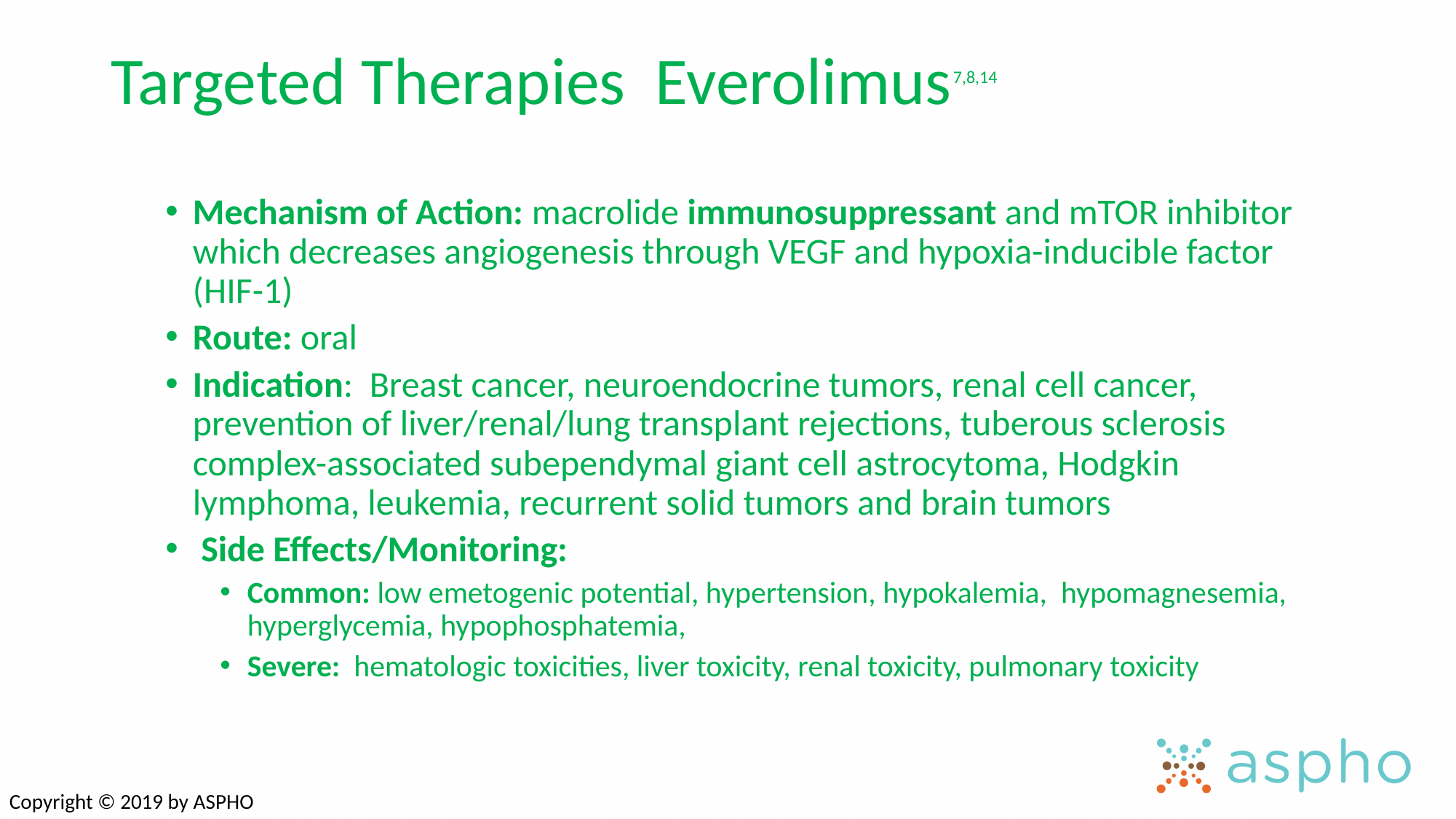

# Targeted Therapies  Everolimus7,8,14
Mechanism of Action: macrolide immunosuppressant and mTOR inhibitor which decreases angiogenesis through VEGF and hypoxia-inducible factor (HIF-1)
Route: oral
Indication:  Breast cancer, neuroendocrine tumors, renal cell cancer, prevention of liver/renal/lung transplant rejections, tuberous sclerosis complex-associated subependymal giant cell astrocytoma, Hodgkin lymphoma, leukemia, recurrent solid tumors and brain tumors
 Side Effects/Monitoring:
Common: low emetogenic potential, hypertension, hypokalemia,  hypomagnesemia, hyperglycemia, hypophosphatemia,
Severe:  hematologic toxicities, liver toxicity, renal toxicity, pulmonary toxicity

Copyright © 2019 by ASPHO